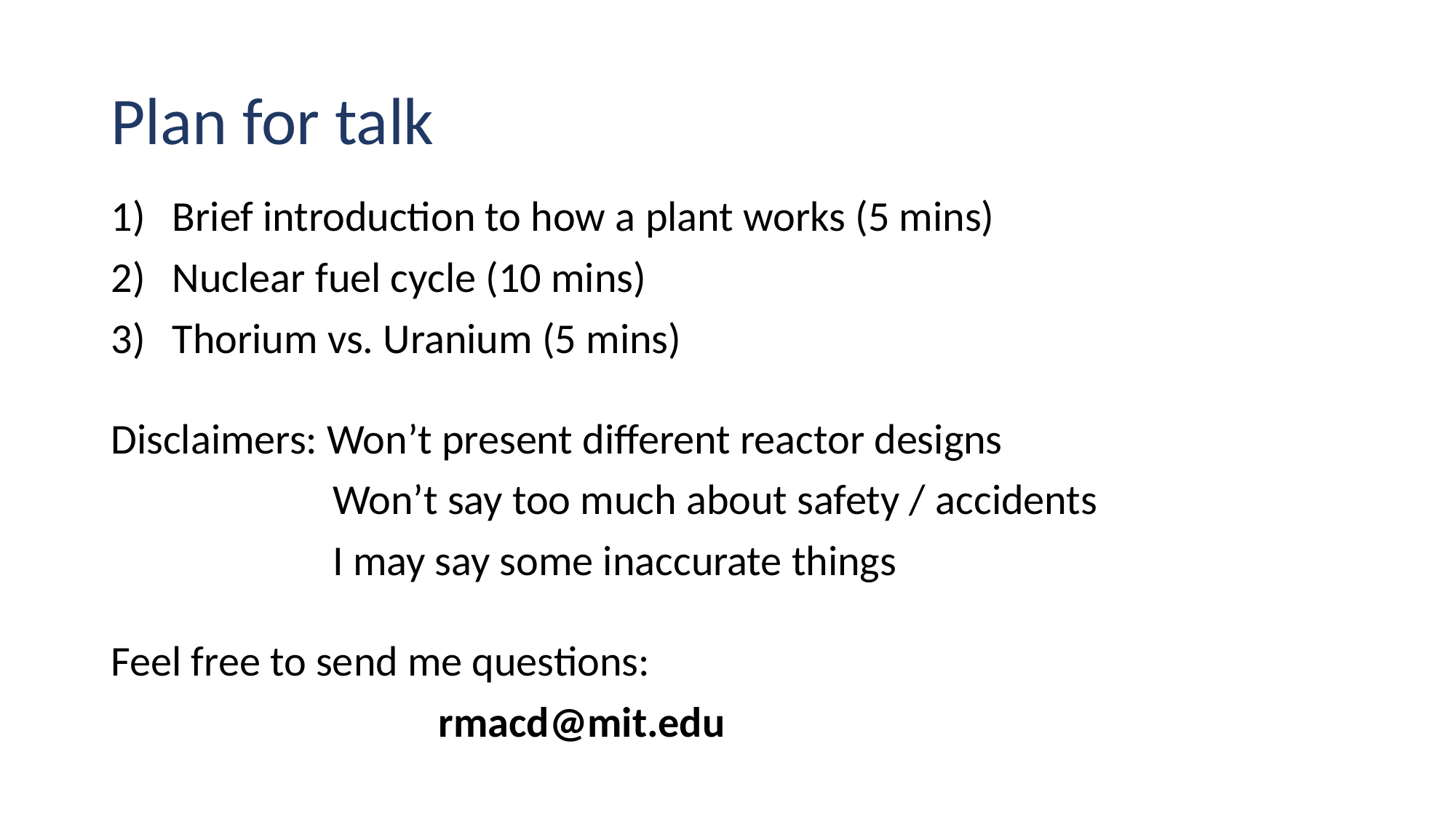

# Plan for talk
Brief introduction to how a plant works (5 mins)
Nuclear fuel cycle (10 mins)
Thorium vs. Uranium (5 mins)

Disclaimers: Won’t present different reactor designs
                       Won’t say too much about safety / accidents
                       I may say some inaccurate things

Feel free to send me questions:
			rmacd@mit.edu